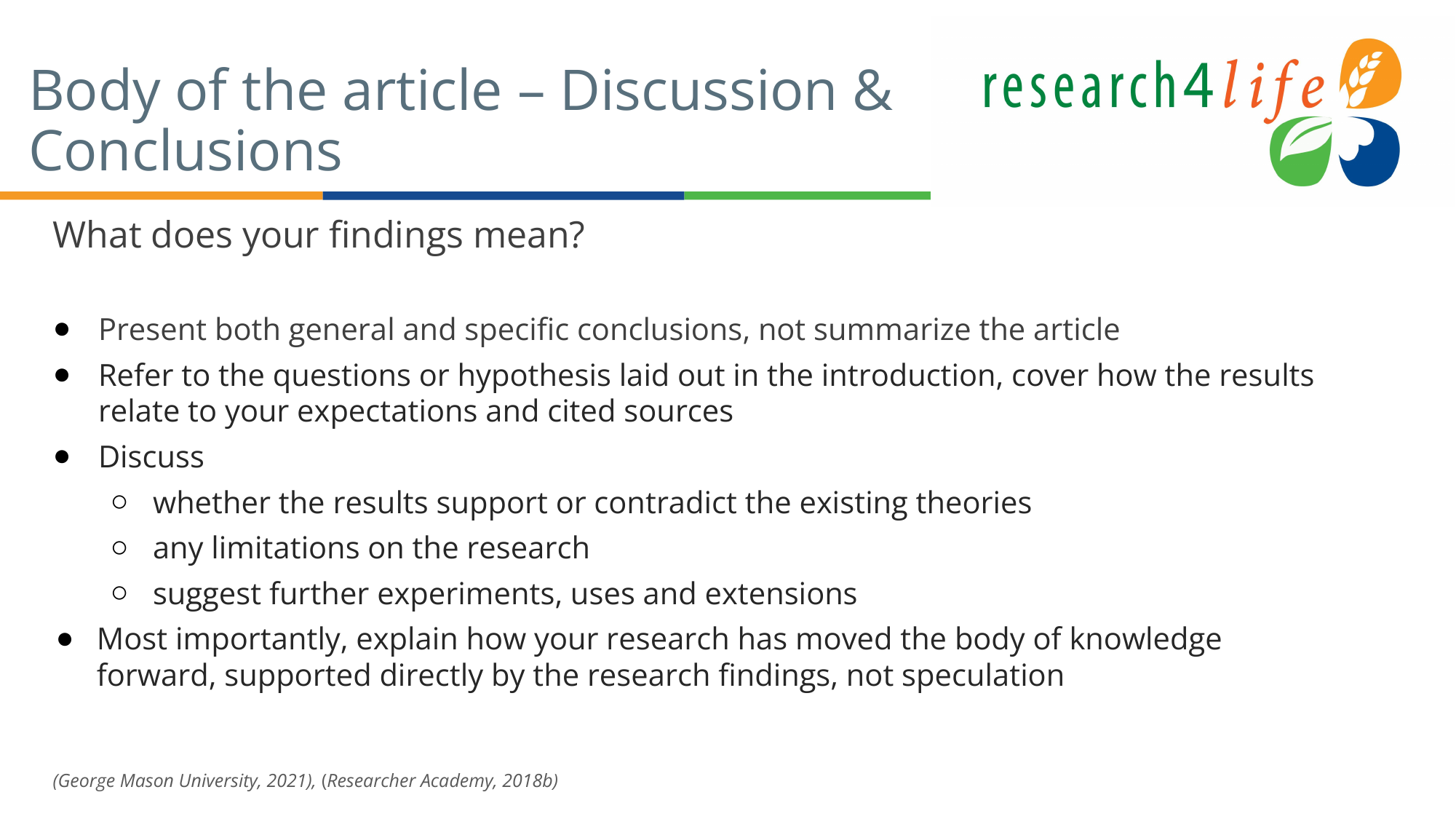

# Body of the article – Discussion & Conclusions
What does your findings mean?

Present both general and specific conclusions, not summarize the article
Refer to the questions or hypothesis laid out in the introduction, cover how the results relate to your expectations and cited sources
Discuss
whether the results support or contradict the existing theories
any limitations on the research
suggest further experiments, uses and extensions
Most importantly, explain how your research has moved the body of knowledge forward, supported directly by the research findings, not speculation

(George Mason University, 2021), (Researcher Academy, 2018b)